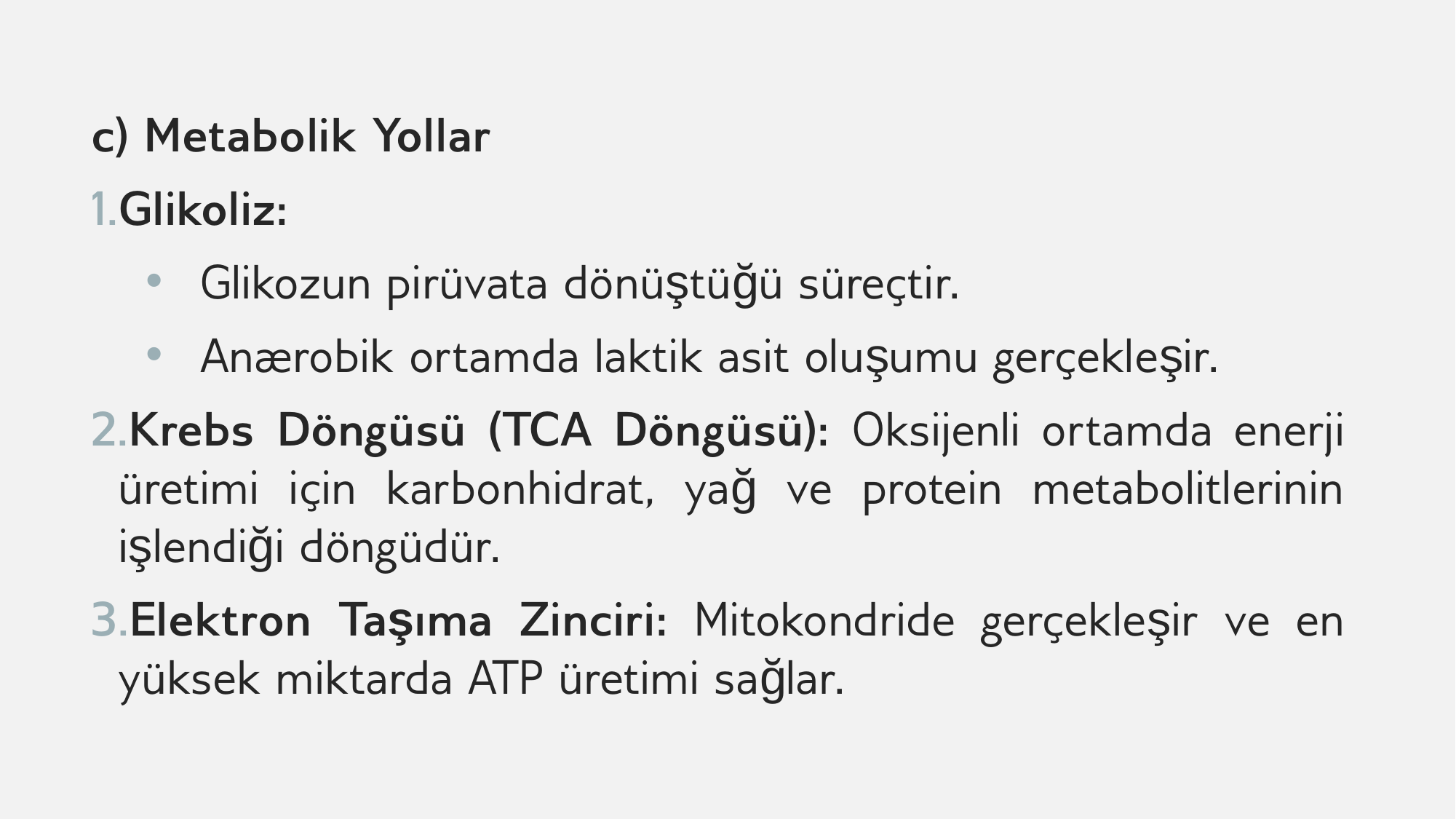

c) Metabolik Yollar
Glikoliz:
Glikozun pirüvata dönüştüğü süreçtir.
Anaerobik ortamda laktik asit oluşumu gerçekleşir.
Krebs Döngüsü (TCA Döngüsü): Oksijenli ortamda enerji üretimi için karbonhidrat, yağ ve protein metabolitlerinin işlendiği döngüdür.
Elektron Taşıma Zinciri: Mitokondride gerçekleşir ve en yüksek miktarda ATP üretimi sağlar.